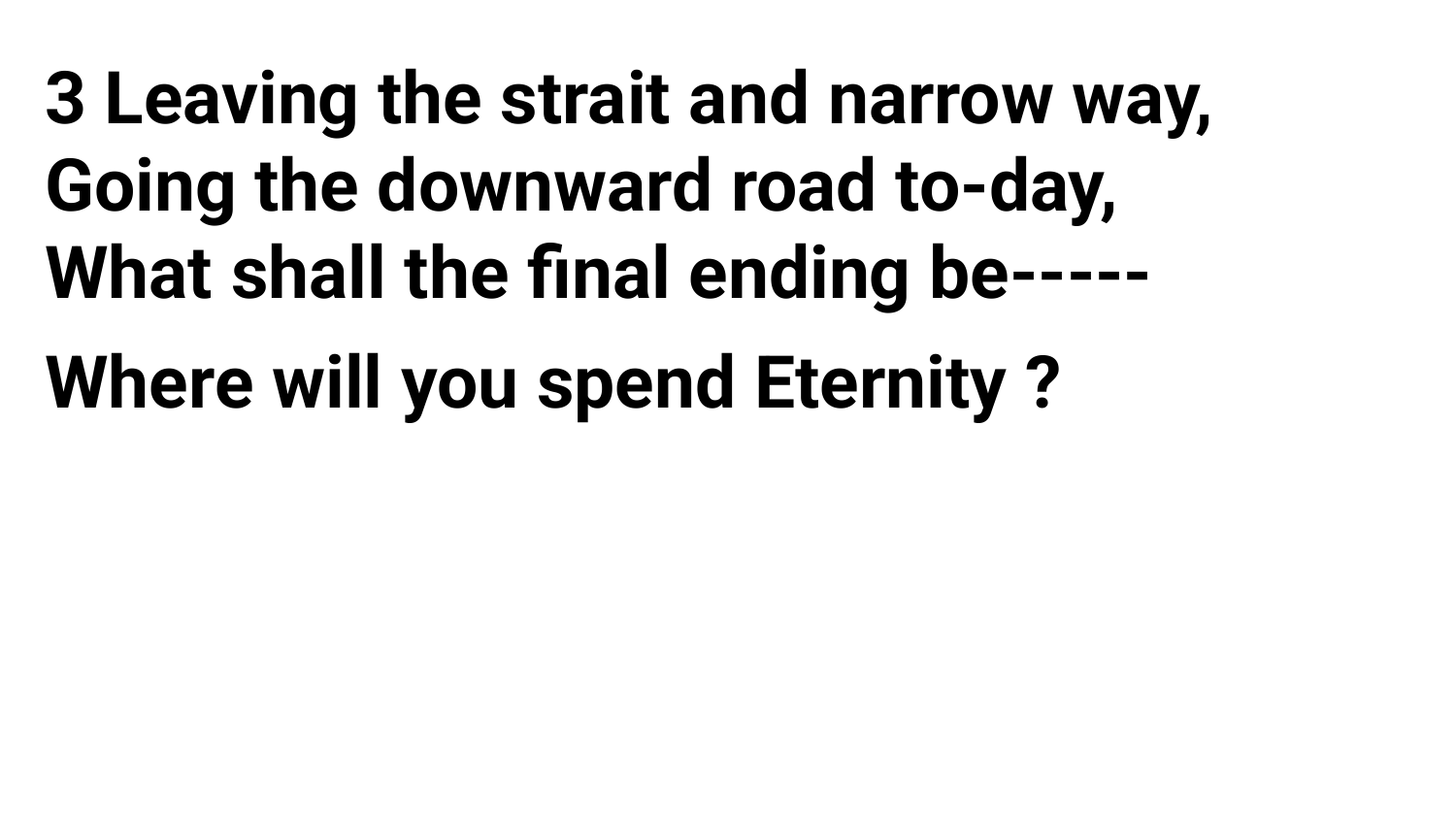

3 Leaving the strait and narrow way,
Going the downward road to-day,
What shall the final ending be-----
Where will you spend Eternity ?